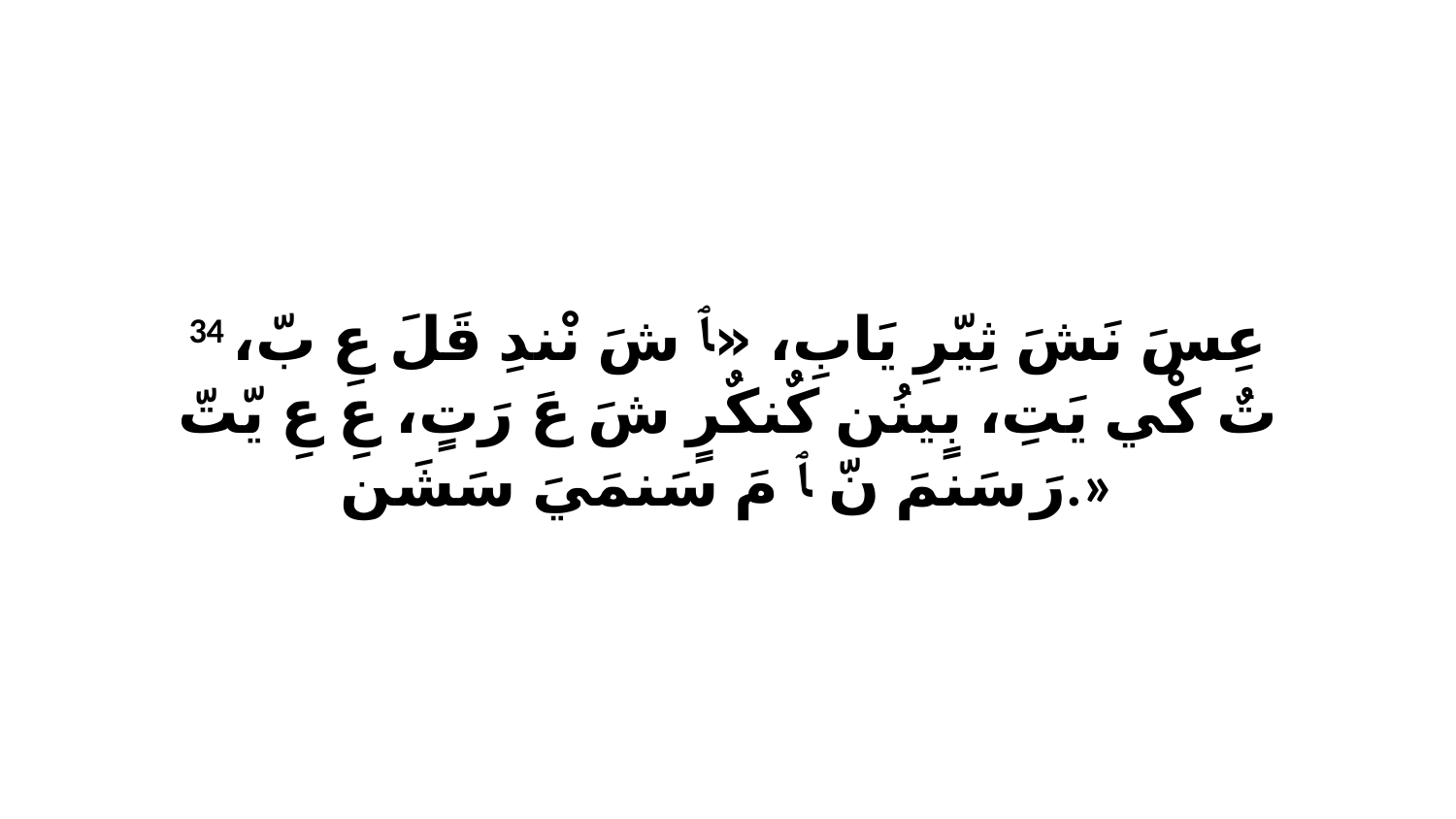

34 عِسَ نَشَ ثِيّرِ يَابِ، «ﭑ شَ نْندِ قَلَ عِ بّ، تٌ كْي يَتِ، بٍينُن كٌنكٌرٍ شَ عَ رَتٍ، عِ عِ يّتّ رَ سَنمَ نّ ﭑ مَ سَنمَيَ سَشَن.»